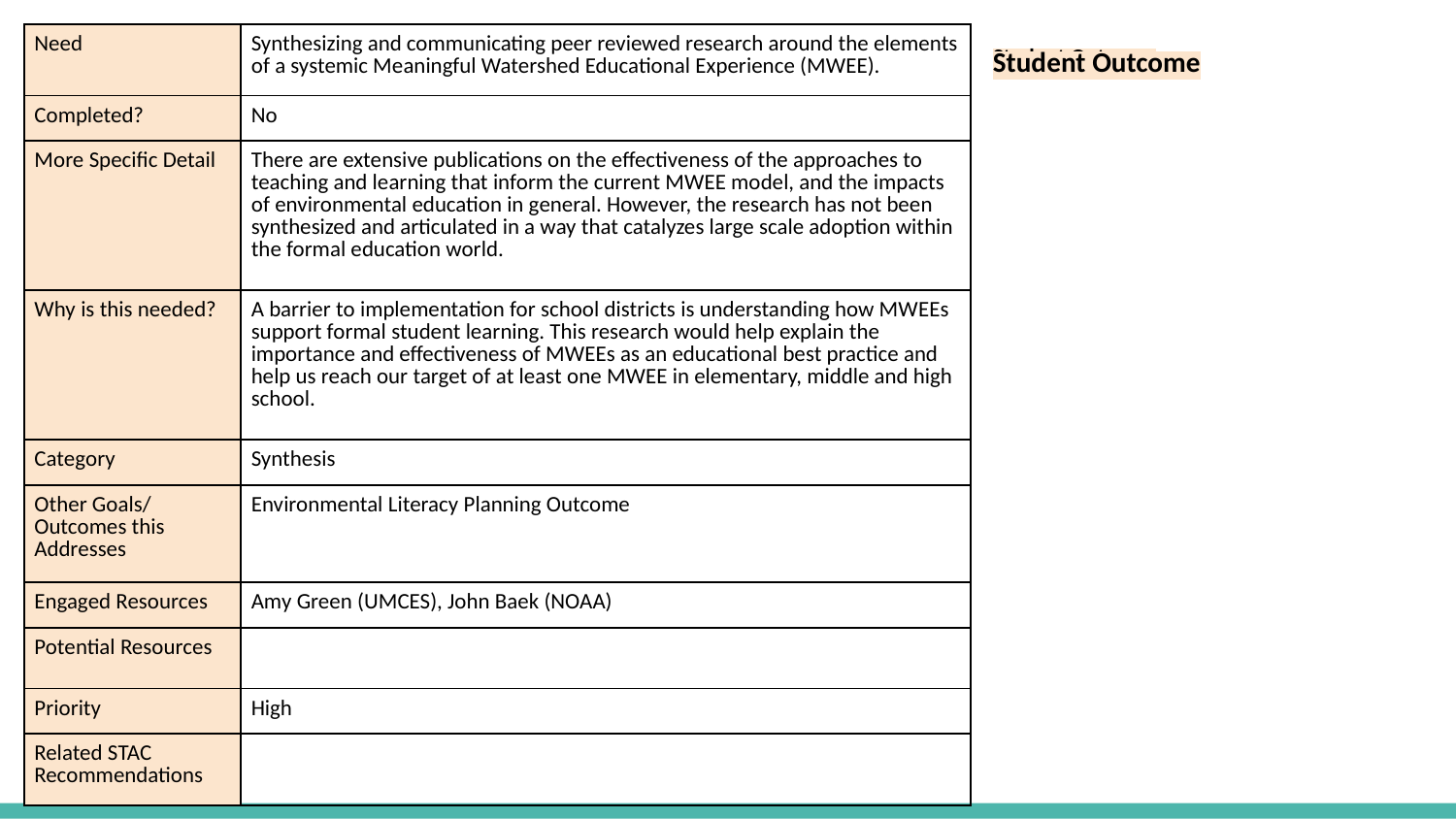

| Need | Synthesizing and communicating peer reviewed research around the elements of a systemic Meaningful Watershed Educational Experience (MWEE). |
| --- | --- |
| Completed? | No |
| More Specific Detail | There are extensive publications on the effectiveness of the approaches to teaching and learning that inform the current MWEE model, and the impacts of environmental education in general. However, the research has not been synthesized and articulated in a way that catalyzes large scale adoption within the formal education world. |
| Why is this needed? | A barrier to implementation for school districts is understanding how MWEEs support formal student learning. This research would help explain the importance and effectiveness of MWEEs as an educational best practice and help us reach our target of at least one MWEE in elementary, middle and high school. |
| Category | Synthesis |
| Other Goals/ Outcomes this Addresses | Environmental Literacy Planning Outcome |
| Engaged Resources | Amy Green (UMCES), John Baek (NOAA) |
| Potential Resources |  |
| Priority | High |
| Related STAC Recommendations |  |
Student Outcome
Student Outcome